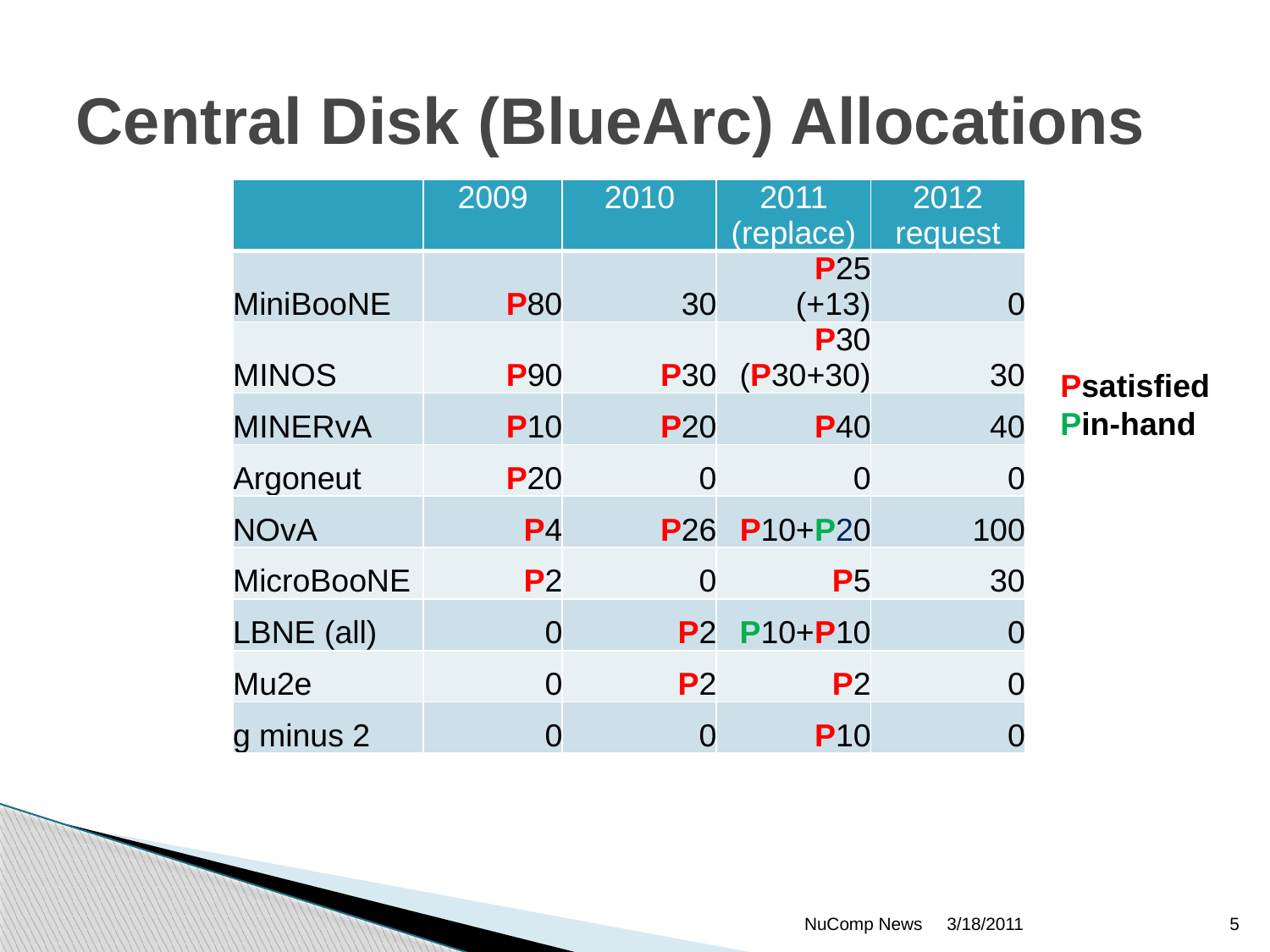

# Central Disk (BlueArc) Allocations
|  | 2009 | 2010 | 2011 (replace) | 2012 request |
| --- | --- | --- | --- | --- |
| MiniBooNE | P80 | 30 | P25 (+13) | 0 |
| MINOS | P90 | P30 | P30 (P30+30) | 30 |
| MINERvA | P10 | P20 | P40 | 40 |
| Argoneut | P20 | 0 | 0 | 0 |
| NOvA | P4 | P26 | P10+P20 | 100 |
| MicroBooNE | P2 | 0 | P5 | 30 |
| LBNE (all) | 0 | P2 | P10+P10 | 0 |
| Mu2e | 0 | P2 | P2 | 0 |
| g minus 2 | 0 | 0 | P10 | 0 |
Psatisfied
Pin-hand

NuComp News
3/18/2011
5